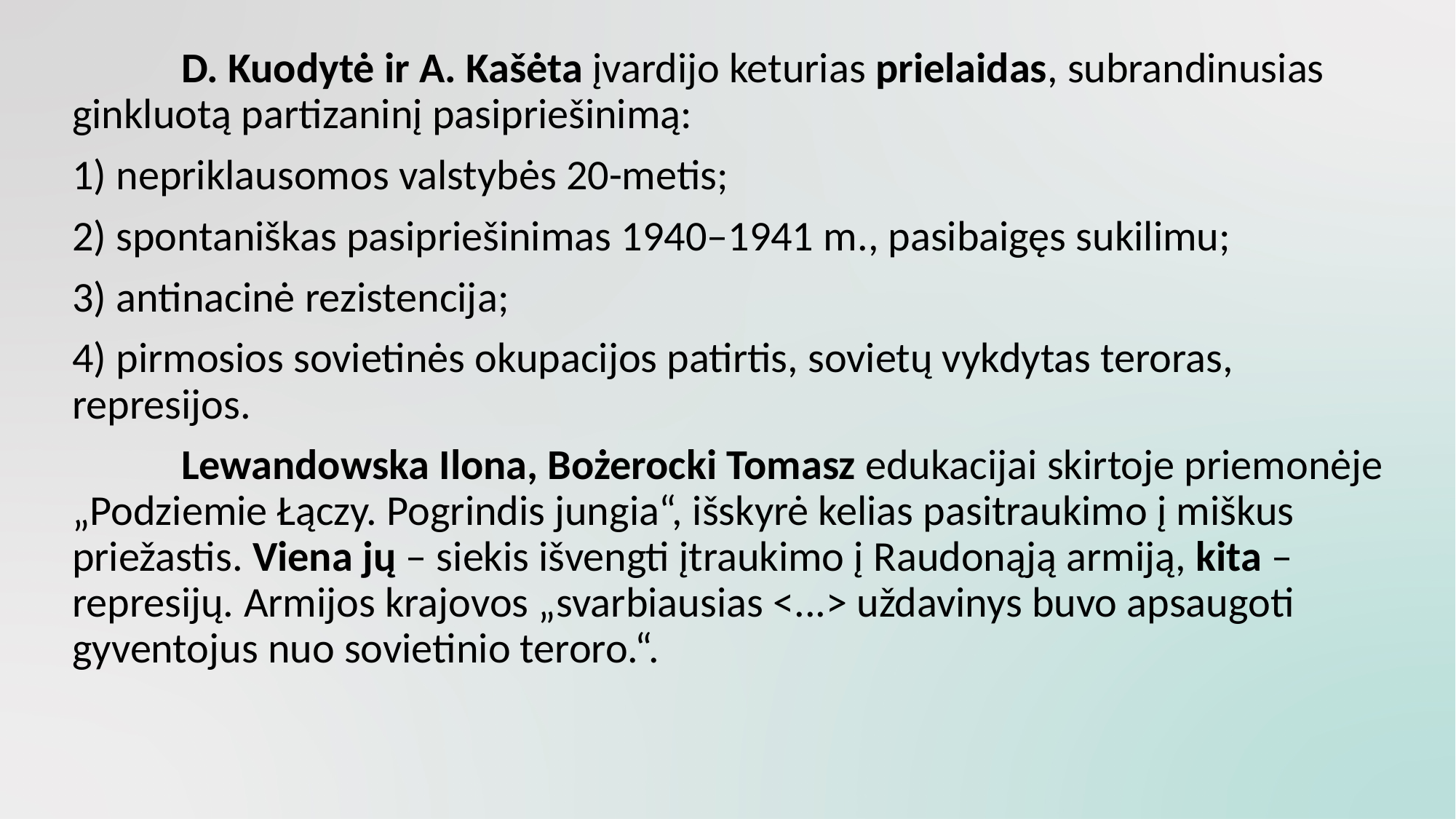

D. Kuodytė ir A. Kašėta įvardijo keturias prielaidas, subrandinusias ginkluotą partizaninį pasipriešinimą:
	1) nepriklausomos valstybės 20-metis;
	2) spontaniškas pasipriešinimas 1940–1941 m., pasibaigęs sukilimu;
	3) antinacinė rezistencija;
	4) pirmosios sovietinės okupacijos patirtis, sovietų vykdytas teroras, represijos.
	 	Lewandowska Ilona, Bożerocki Tomasz edukacijai skirtoje priemonėje „Podziemie Łączy. Pogrindis jungia“, išskyrė kelias pasitraukimo į miškus priežastis. Viena jų – siekis išvengti įtraukimo į Raudonąją armiją, kita – represijų. Armijos krajovos „svarbiausias <...> uždavinys buvo apsaugoti gyventojus nuo sovietinio teroro.“.